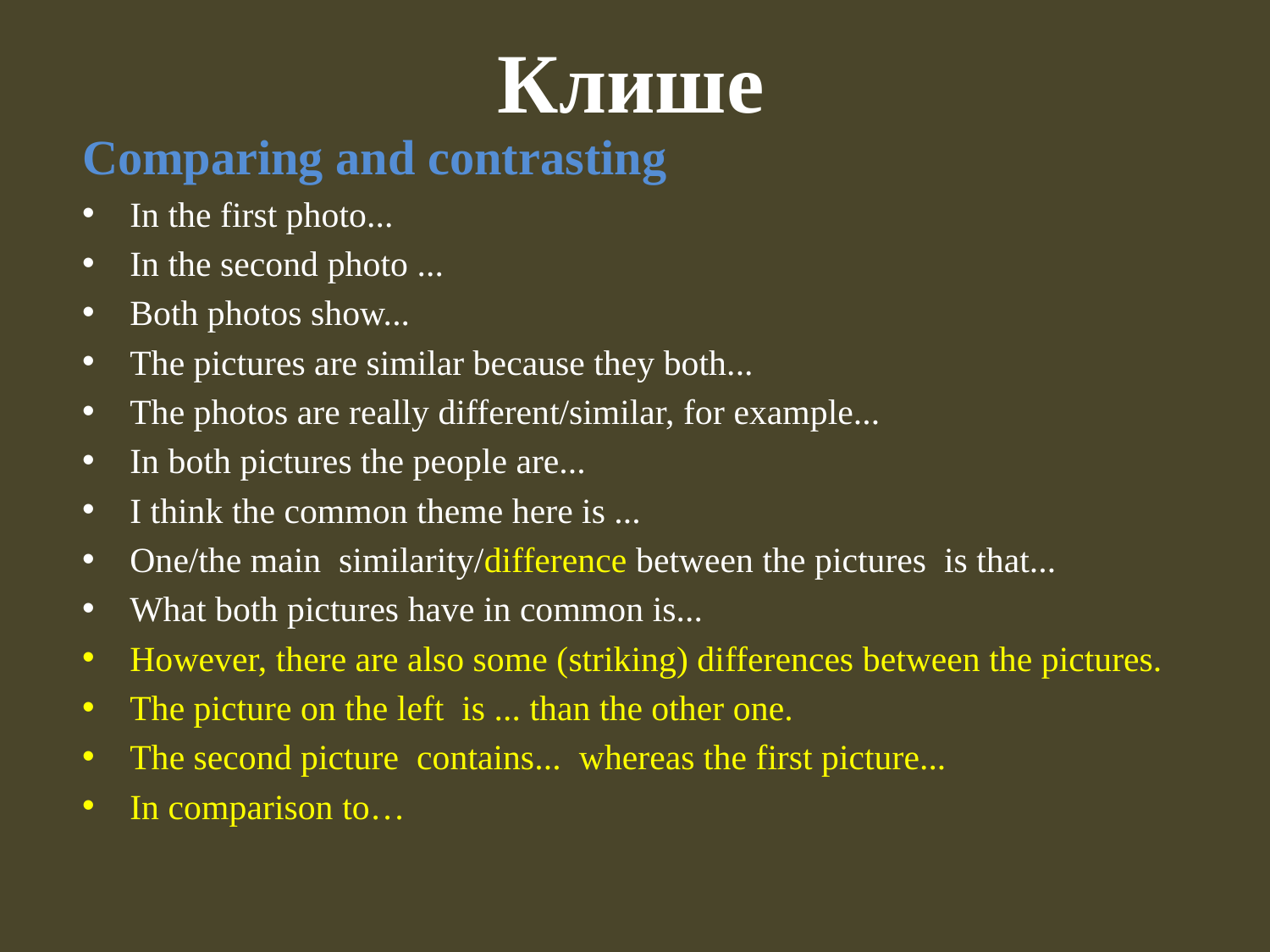

# Клише
Comparing and contrasting
In the first photo...
In the second photo ...
Both photos show...
The pictures are similar because they both...
The photos are really different/similar, for example...
In both pictures the people are...
I think the common theme here is ...
One/the main  similarity/difference between the pictures  is that...
What both pictures have in common is...
However, there are also some (striking) differences between the pictures.
The picture on the left  is ... than the other one.
The second picture  contains...  whereas the first picture...
In comparison to…